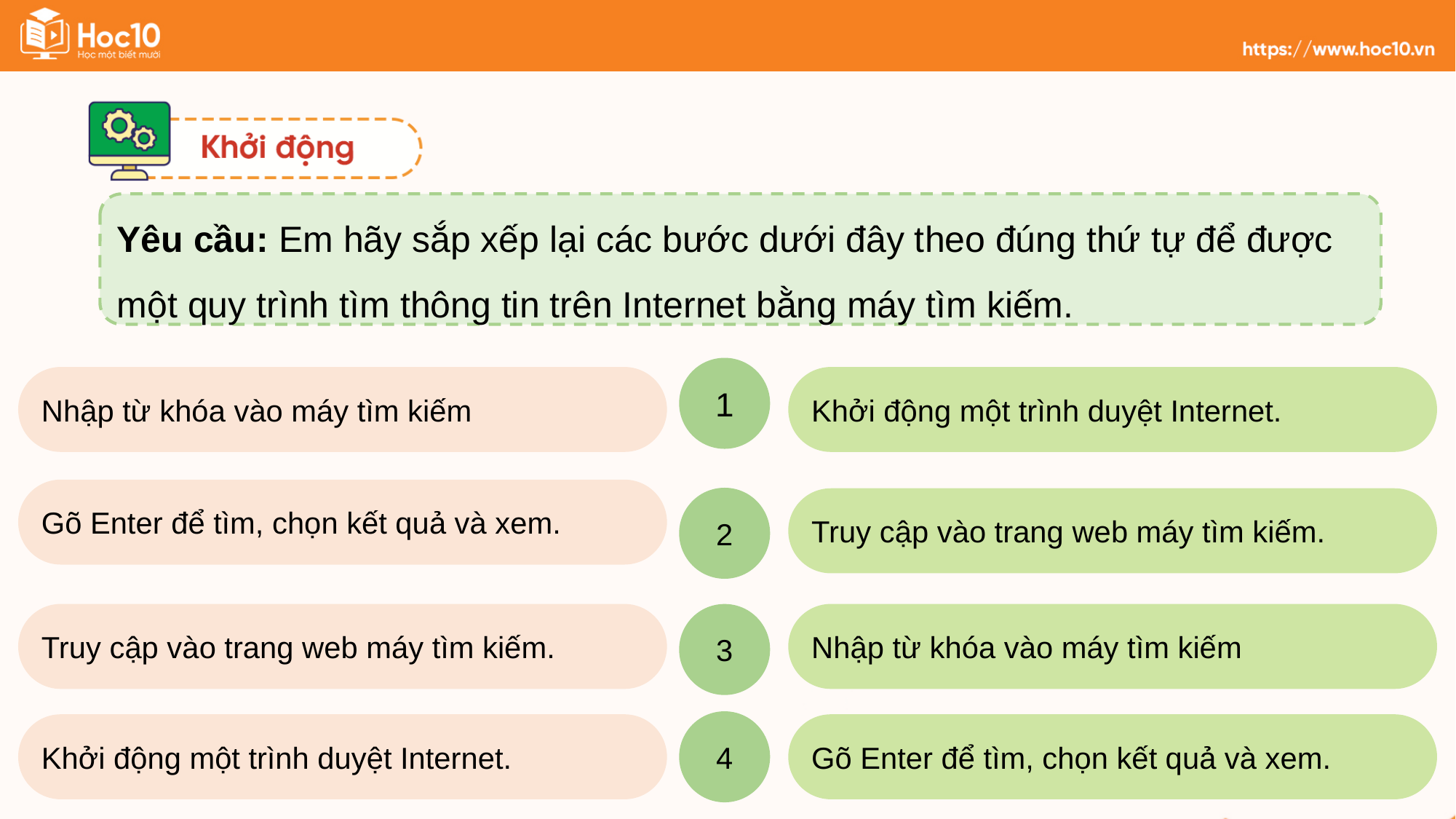

Yêu cầu: Em hãy sắp xếp lại các bước dưới đây theo đúng thứ tự để được một quy trình tìm thông tin trên Internet bằng máy tìm kiếm.
1
Nhập từ khóa vào máy tìm kiếm
Khởi động một trình duyệt Internet.
Gõ Enter để tìm, chọn kết quả và xem.
2
Truy cập vào trang web máy tìm kiếm.
Truy cập vào trang web máy tìm kiếm.
3
Nhập từ khóa vào máy tìm kiếm
4
Khởi động một trình duyệt Internet.
Gõ Enter để tìm, chọn kết quả và xem.